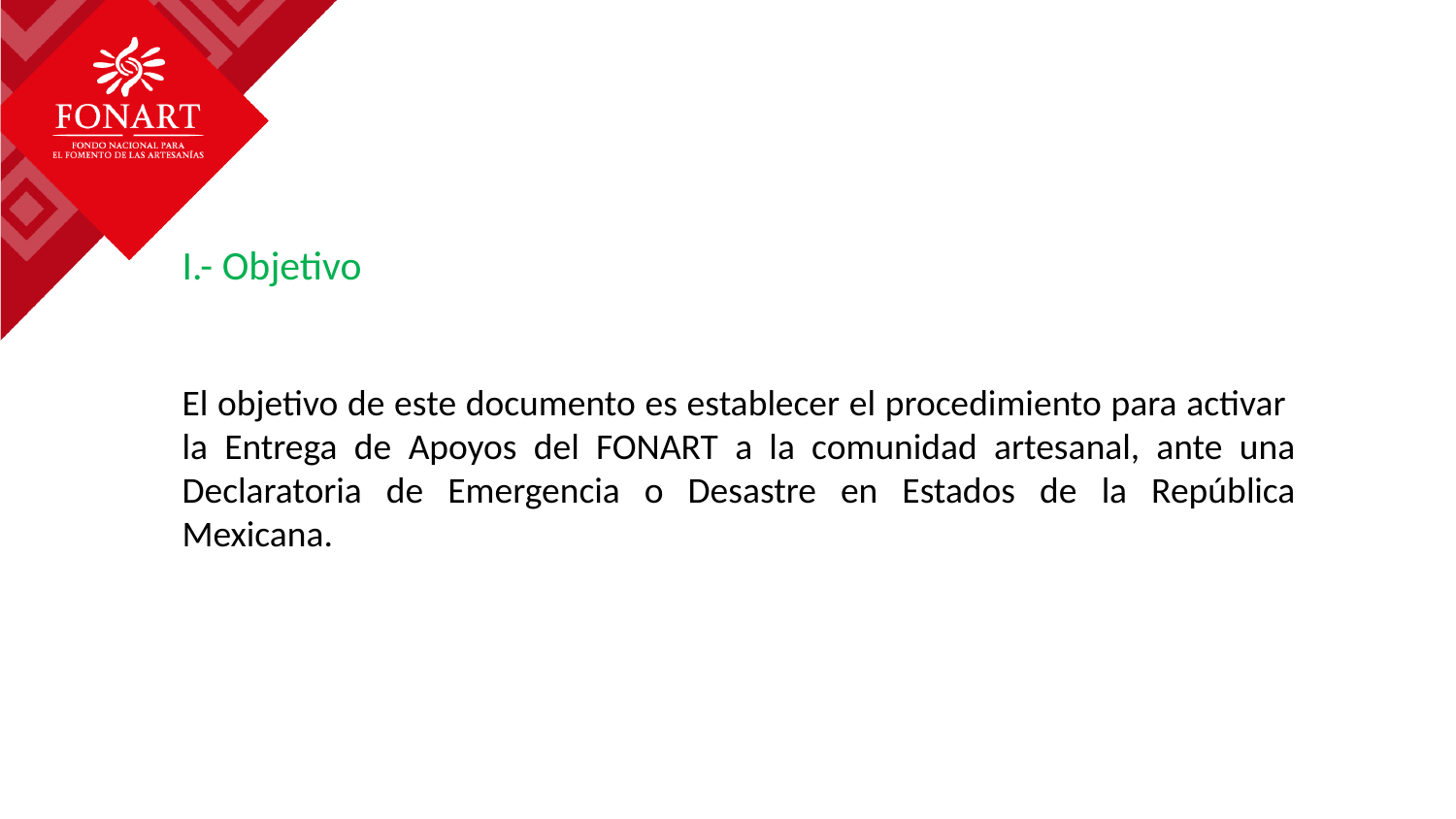

I.- Objetivo

El objetivo de este documento es establecer el procedimiento para activar  la Entrega de Apoyos del FONART a la comunidad artesanal, ante una Declaratoria de Emergencia o Desastre en Estados de la República Mexicana.